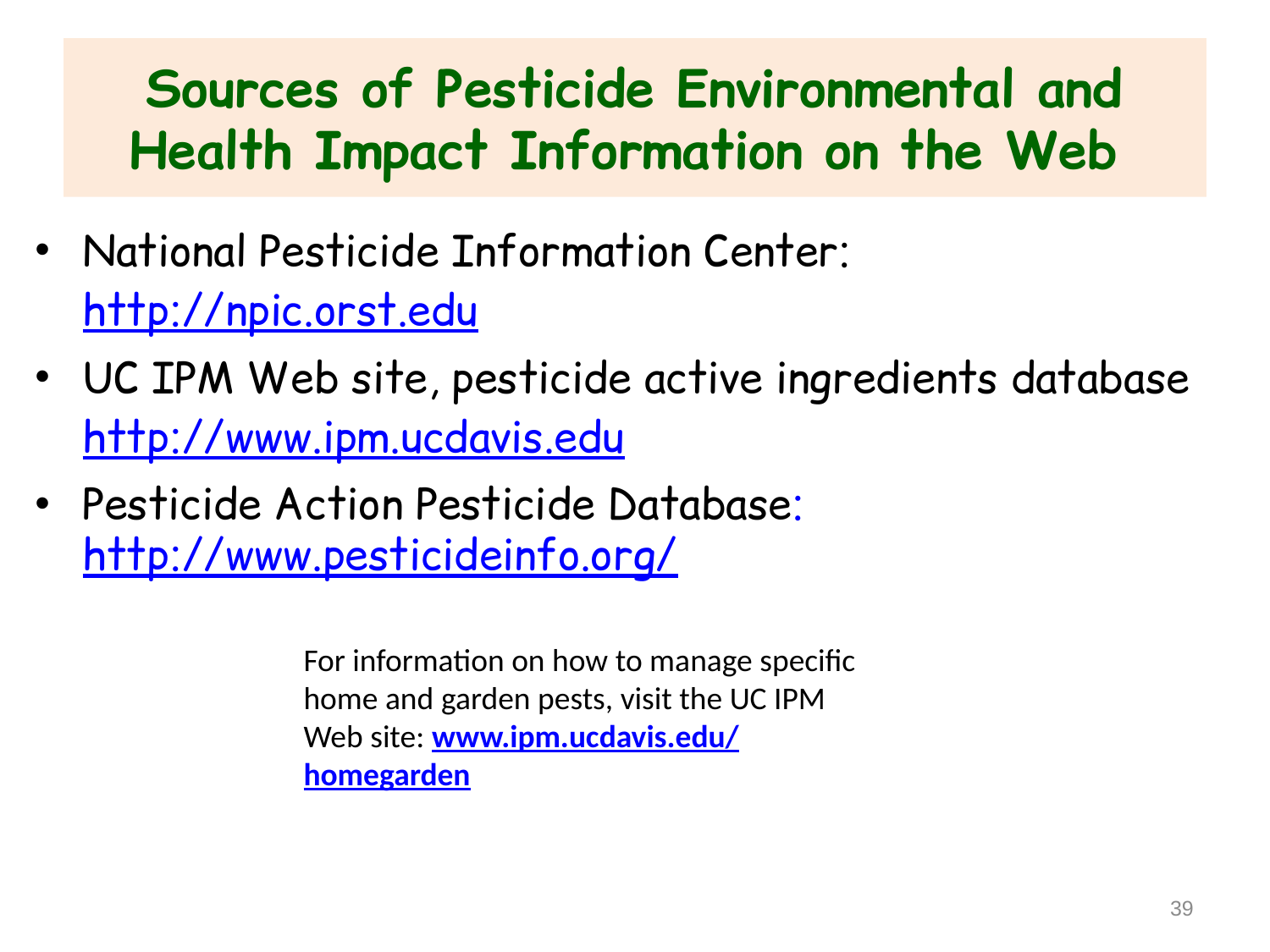

# Sources of Pesticide Environmental and Health Impact Information on the Web
National Pesticide Information Center:
	http://npic.orst.edu
UC IPM Web site, pesticide active ingredients database
	http://www.ipm.ucdavis.edu
Pesticide Action Pesticide Database:   http://www.pesticideinfo.org/

For information on how to manage specific home and garden pests, visit the UC IPM Web site: www.ipm.ucdavis.edu/homegarden

39